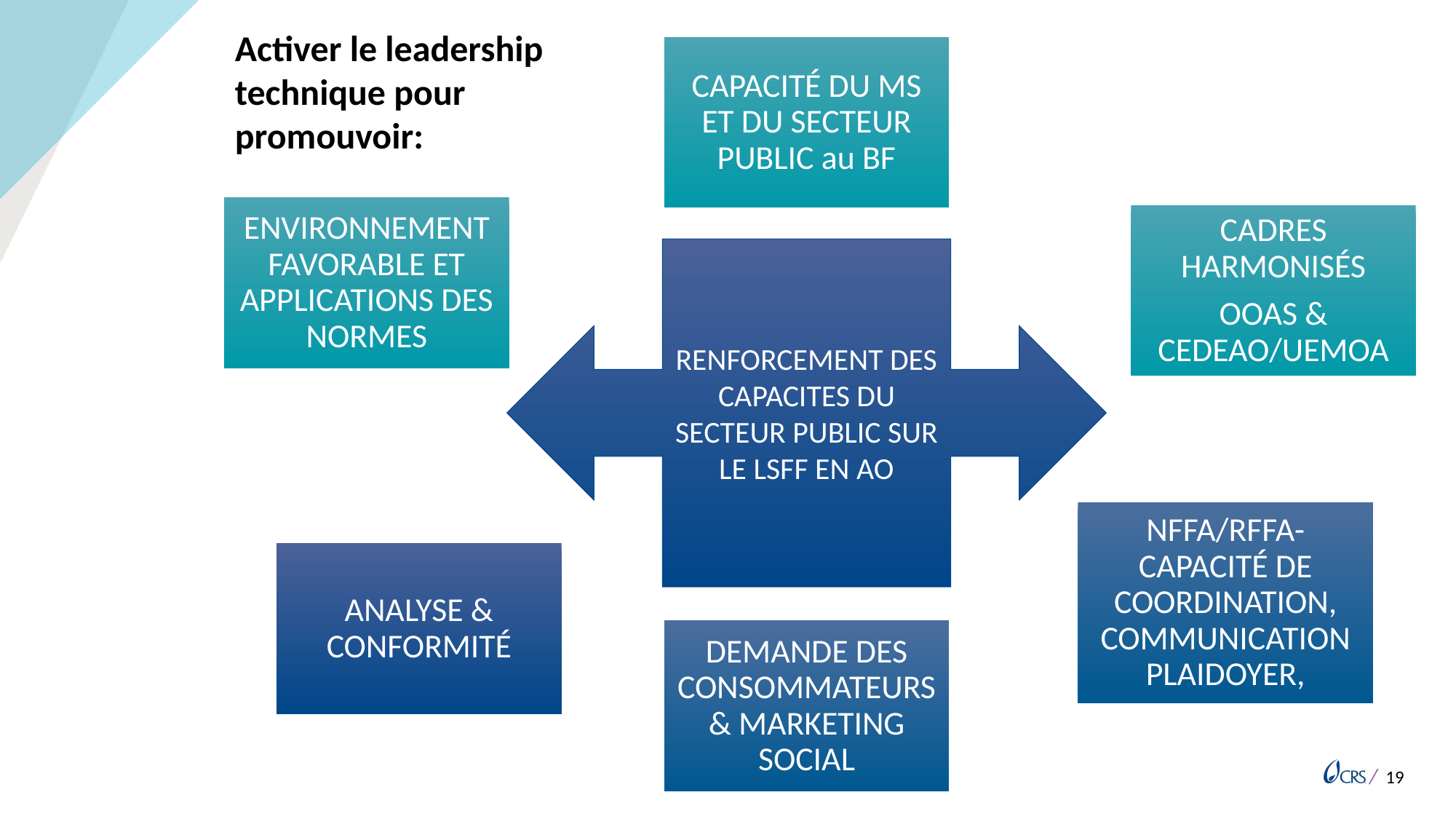

Activer le leadership technique pour promouvoir:
CAPACITÉ DU MS ET DU SECTEUR PUBLIC au BF

ENVIRONNEMENT FAVORABLE ET APPLICATIONS DES NORMES
CADRES HARMONISÉS
OOAS & CEDEAO/UEMOA
RENFORCEMENT DES CAPACITES DU SECTEUR PUBLIC SUR LE LSFF EN AO
NFFA/RFFA- CAPACITÉ DE COORDINATION, COMMUNICATION PLAIDOYER,
ANALYSE & CONFORMITÉ
DEMANDE DES CONSOMMATEURS & MARKETING SOCIAL
19